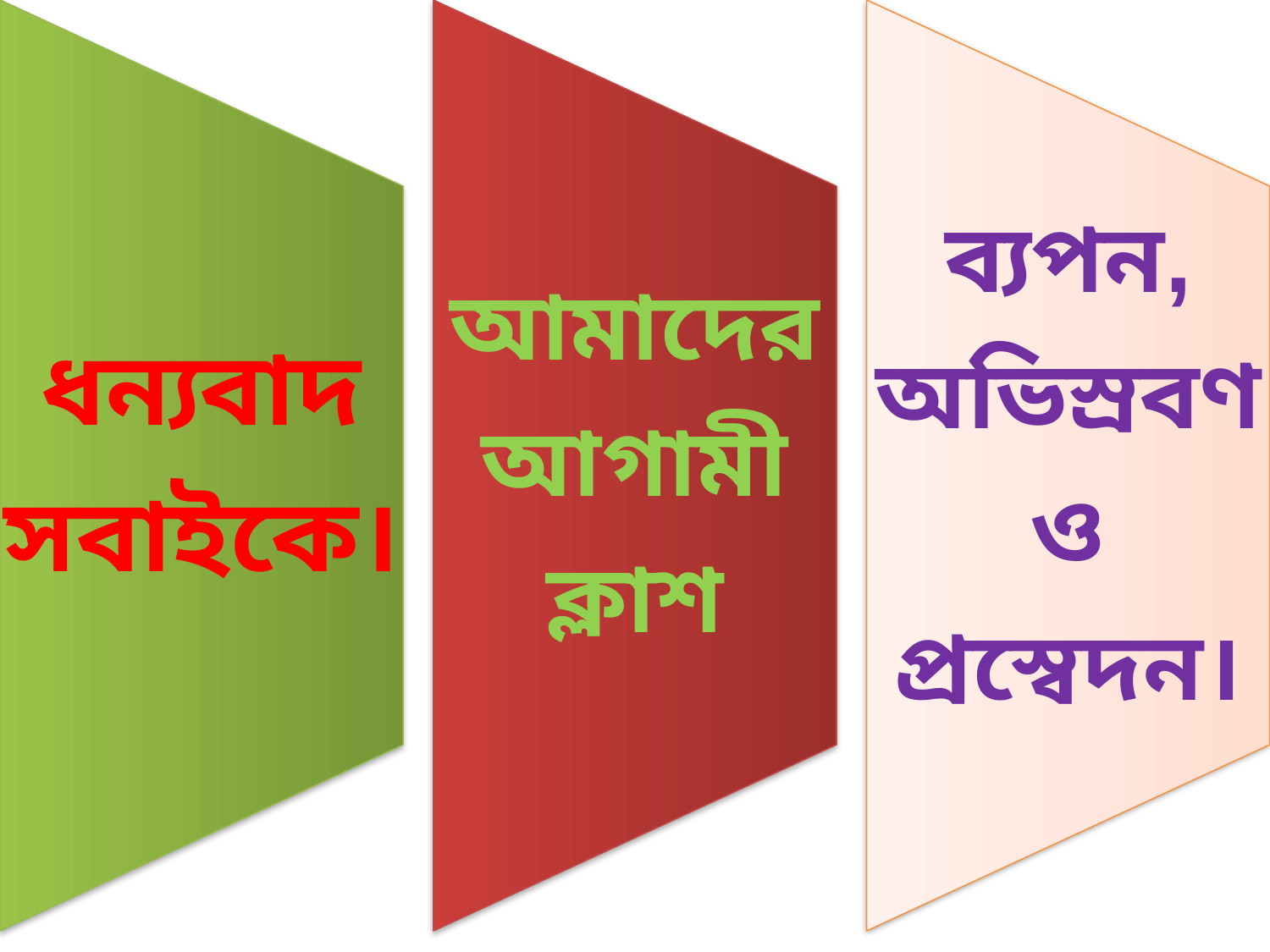

ধন্যবাদ
সবাইকে।
আমাদের
আগামী
ক্লাশ
ব্যপন,
অভিস্রবণ
ও
প্রস্বেদন।